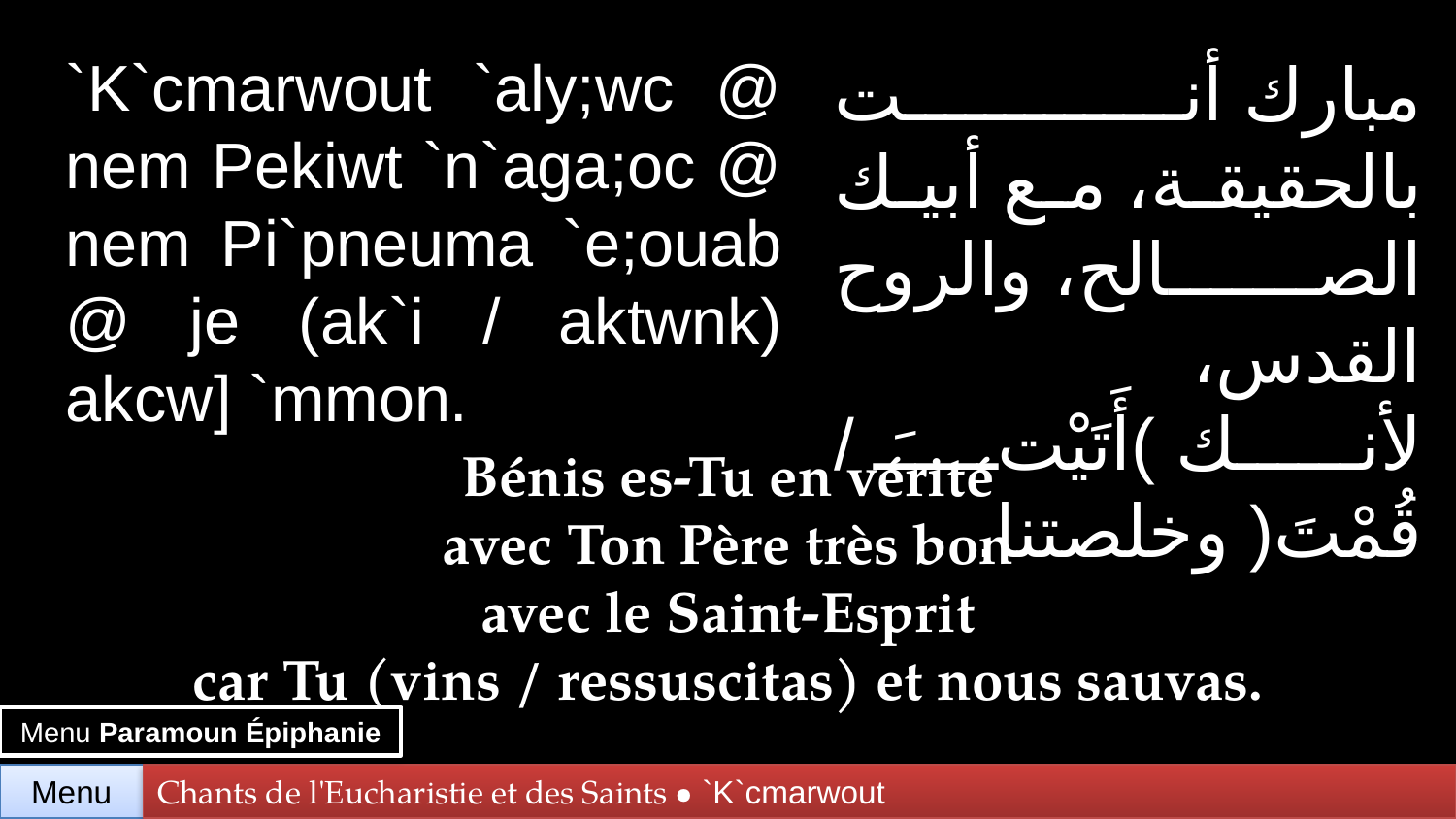

`K`cmarwout `aly;wc @ nem Pekiwt `n`aga;oc @ nem Pi`pneuma `e;ouab @ je (ak`i / aktwnk) akcw] `mmon.
مبارك أنت بالحقيقة، مع أبيك الصالح، والروح القدس، لأنك )أَتَيْتَ / قُمْتَ( وخلصتنا.
Bénis es-Tu en vérité
avec Ton Père très bon
avec le Saint-Esprit
car Tu (vins / ressuscitas) et nous sauvas.
Menu Paramoun Épiphanie
Chants de l'Eucharistie et des Saints • `K`cmarwout
Menu